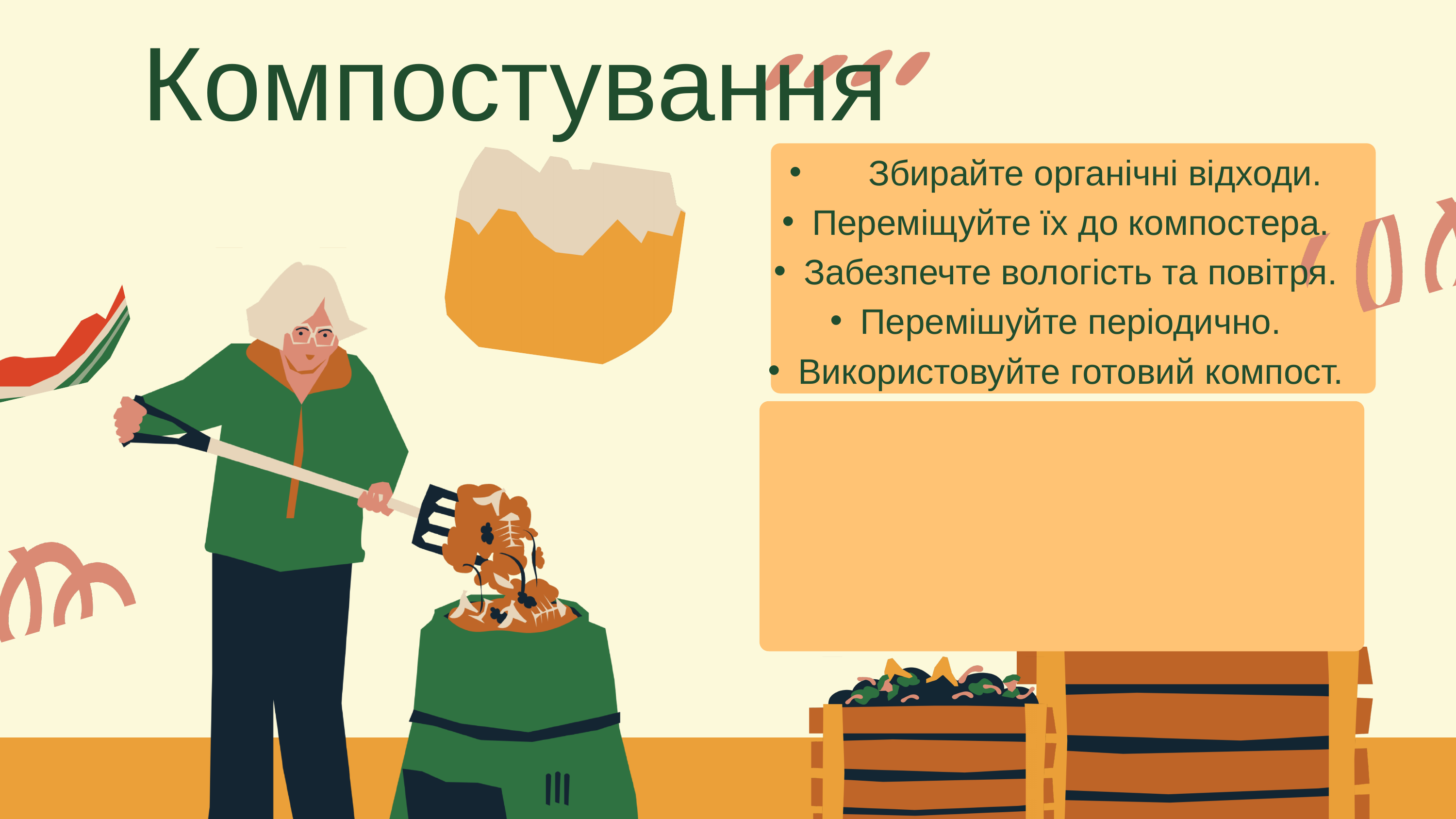

Компостування

     Збирайте органічні відходи.
Переміщуйте їх до компостера.
Забезпечте вологість та повітря.
Перемішуйте періодично.
Використовуйте готовий компост.